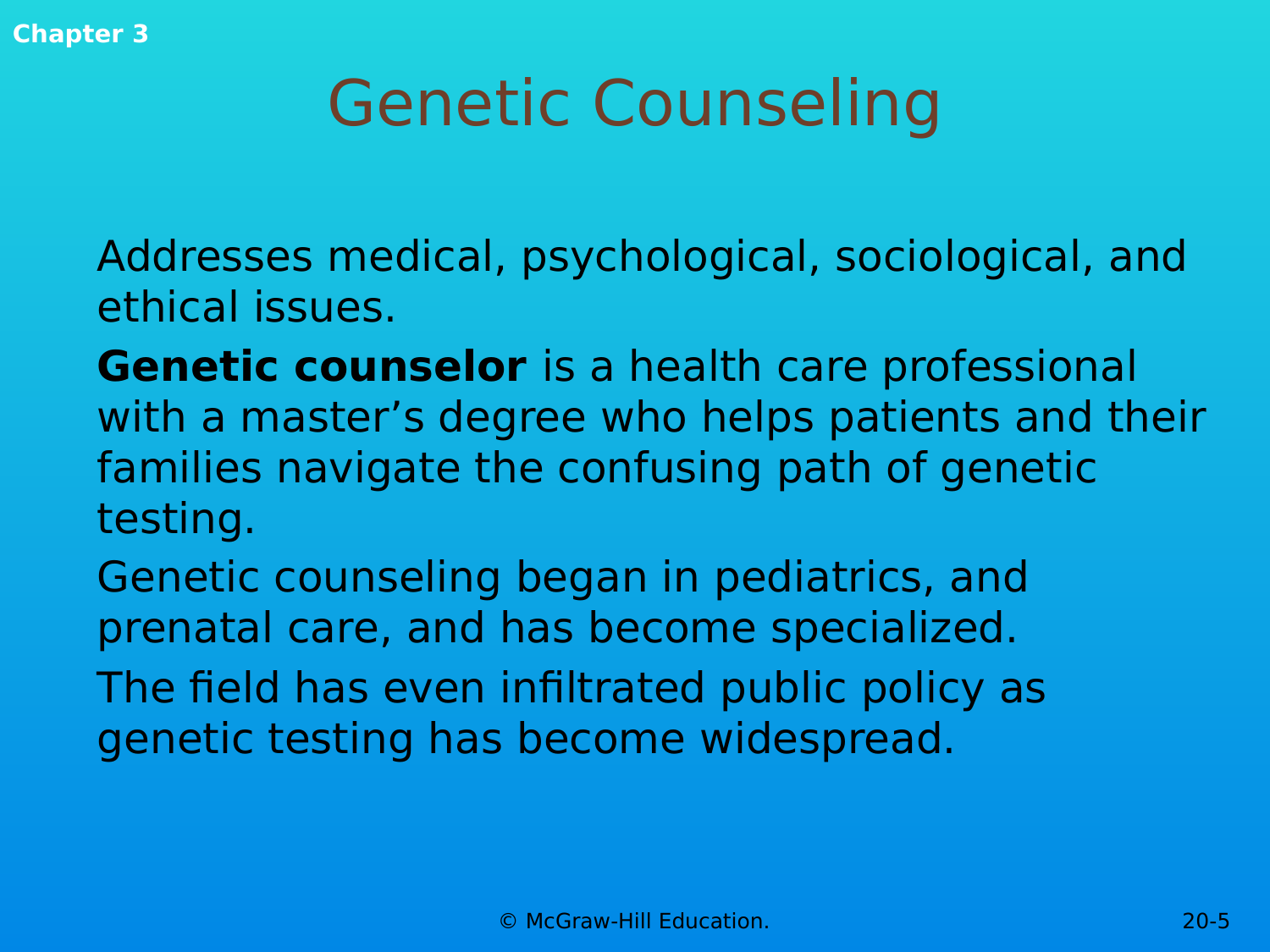

# Genetic Counseling
Addresses medical, psychological, sociological, and ethical issues.
Genetic counselor is a health care professional with a master’s degree who helps patients and their families navigate the confusing path of genetic testing.
Genetic counseling began in pediatrics, and prenatal care, and has become specialized.
The field has even infiltrated public policy as genetic testing has become widespread.